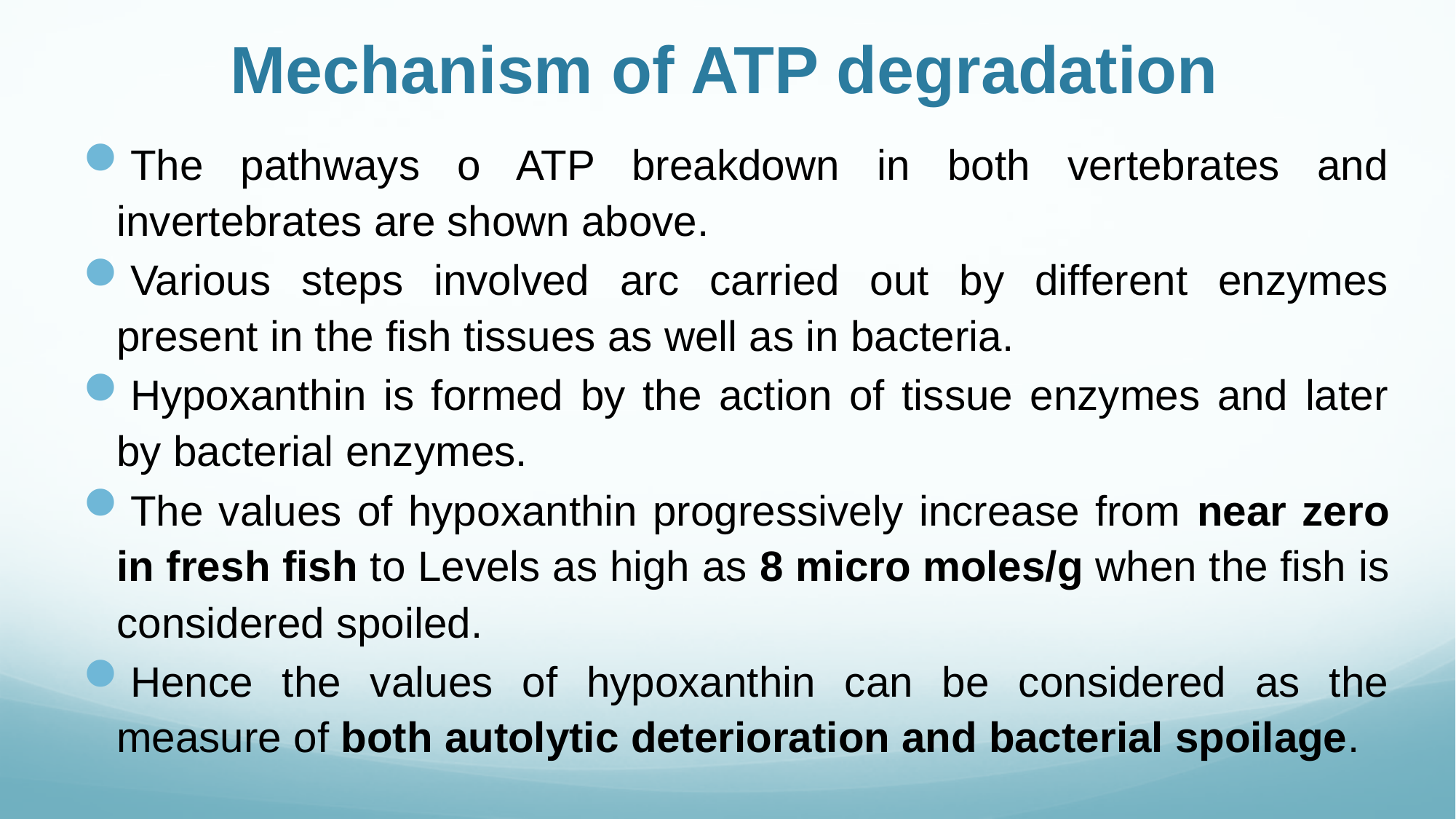

# Mechanism of ATP degradation
The pathways o ATP breakdown in both vertebrates and invertebrates are shown above.
Various steps involved arc carried out by different enzymes present in the fish tissues as well as in bacteria.
Hypoxanthin is formed by the action of tissue enzymes and later by bacterial enzymes.
The values of hypoxanthin progressively increase from near zero in fresh fish to Levels as high as 8 micro moles/g when the fish is considered spoiled.
Hence the values of hypoxanthin can be considered as the measure of both autolytic deterioration and bacterial spoilage.